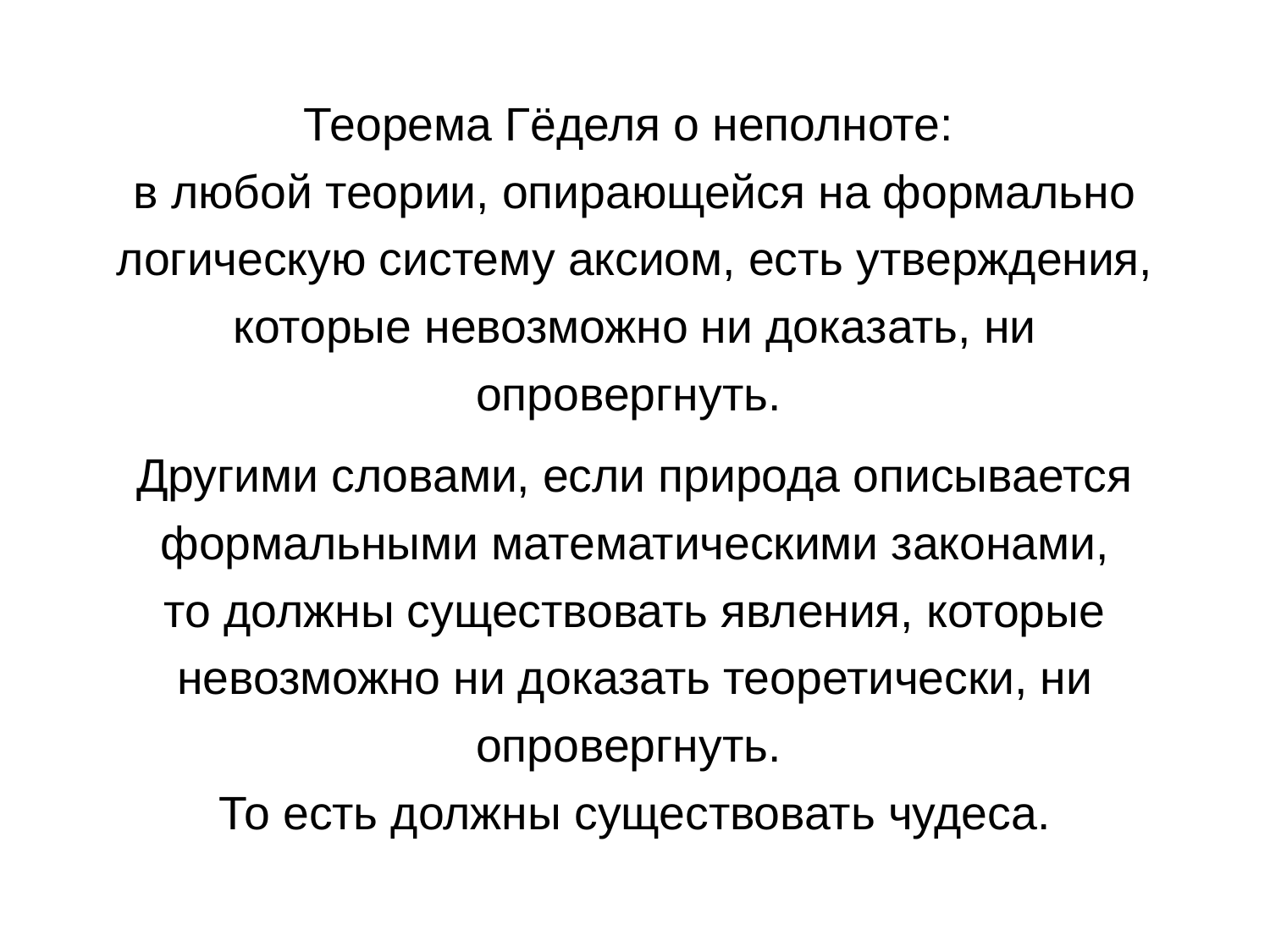

Теорема Гёделя о неполноте:
в любой теории, опирающейся на формально логическую систему аксиом, есть утверждения, которые невозможно ни доказать, ни опровергнуть.
Другими словами, если природа описывается формальными математическими законами, то должны существовать явления, которые невозможно ни доказать теоретически, ни опровергнуть.
То есть должны существовать чудеса.